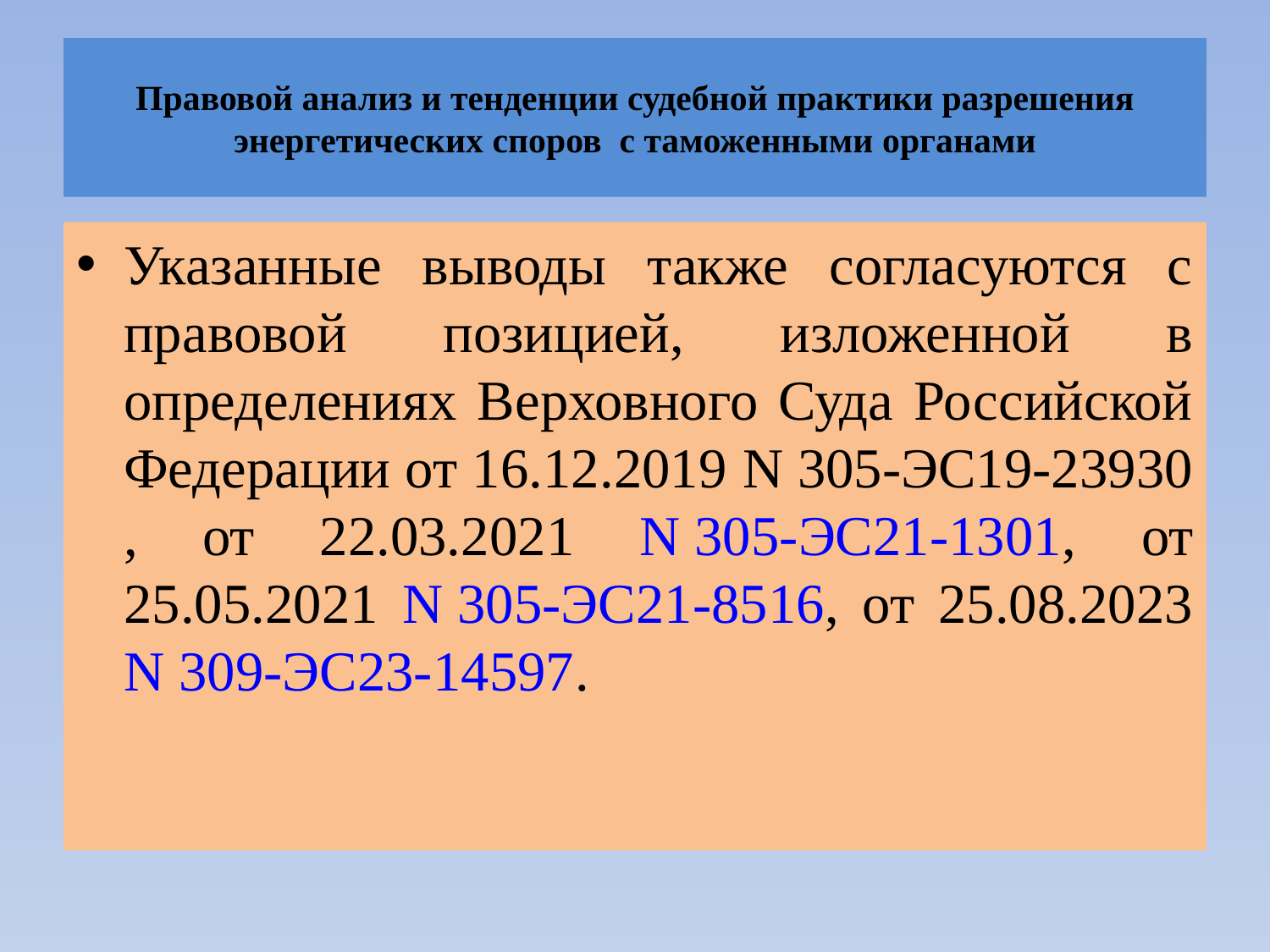

# Правовой анализ и тенденции судебной практики разрешения энергетических споров  с таможенными органами
Указанные выводы также согласуются с правовой позицией, изложенной в определениях Верховного Суда Российской Федерации от 16.12.2019 N 305-ЭС19-23930, от 22.03.2021 N 305-ЭС21-1301, от 25.05.2021 N 305-ЭС21-8516, от 25.08.2023 N 309-ЭС23-14597.